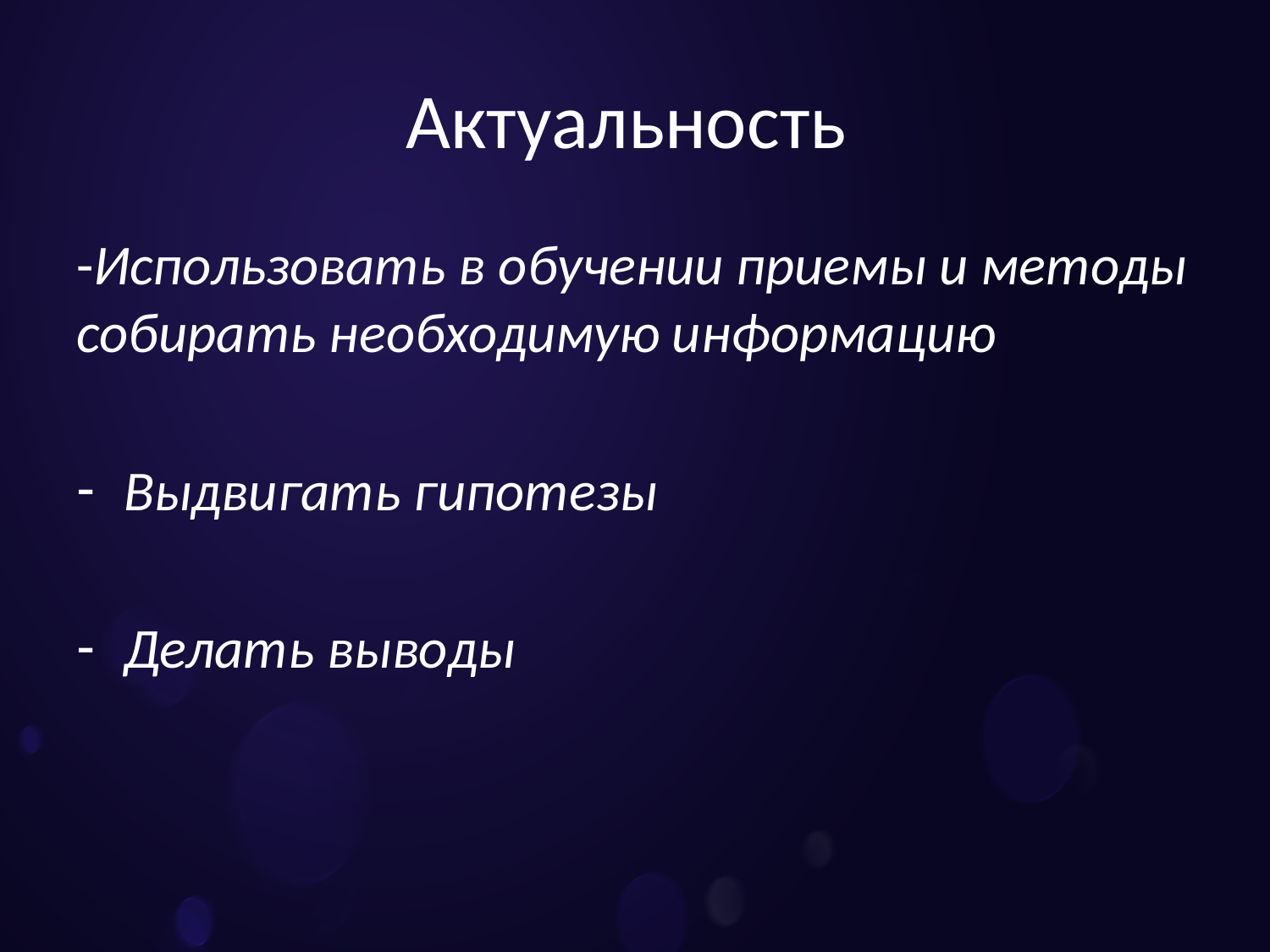

# Актуальность
-Использовать в обучении приемы и методы собирать необходимую информацию

Выдвигать гипотезы

Делать выводы